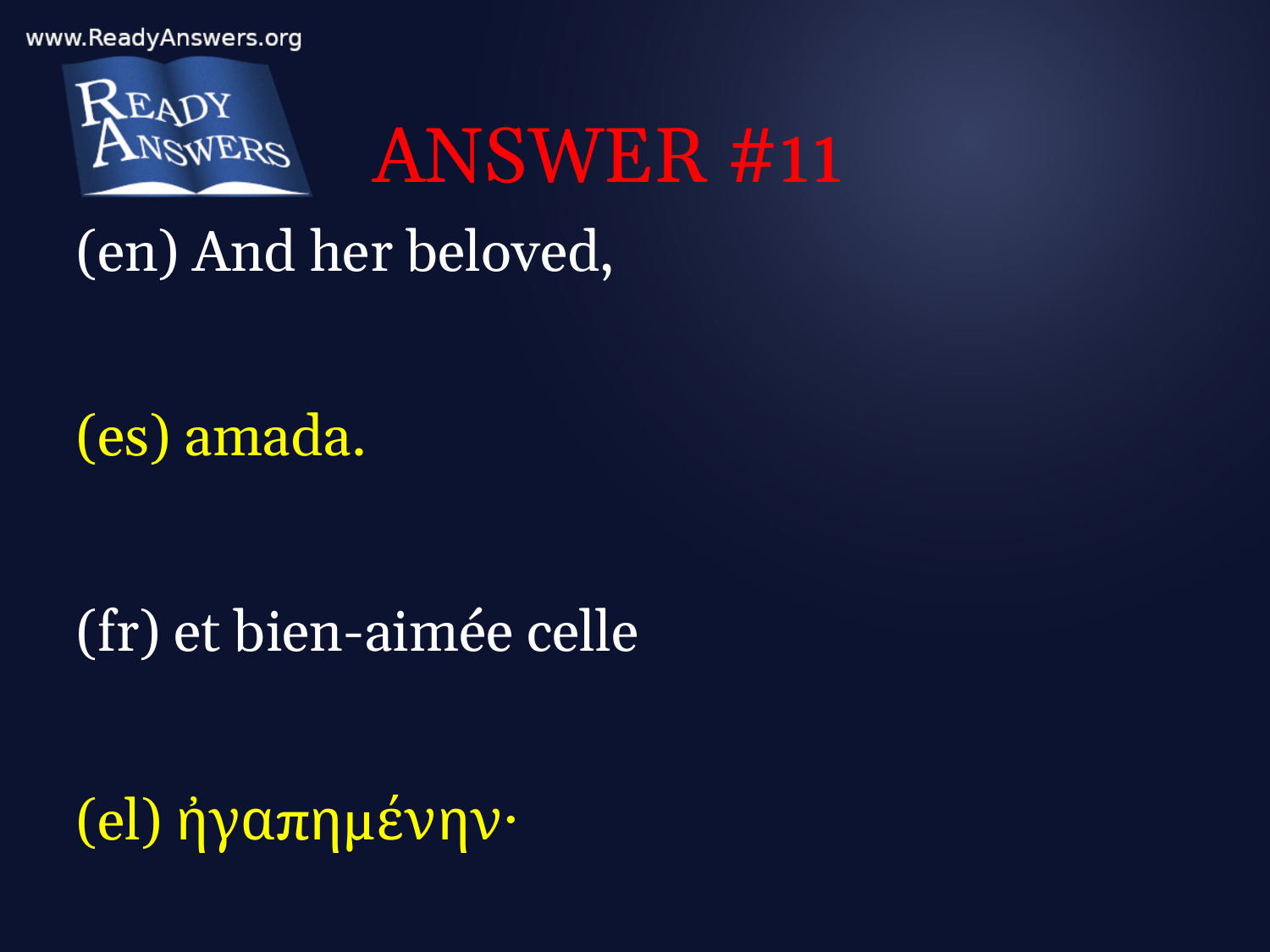

# ANSWER #11
(en) And her beloved,
(es) amada.
(fr) et bien-aimée celle
(el) ἠγαπημένην·